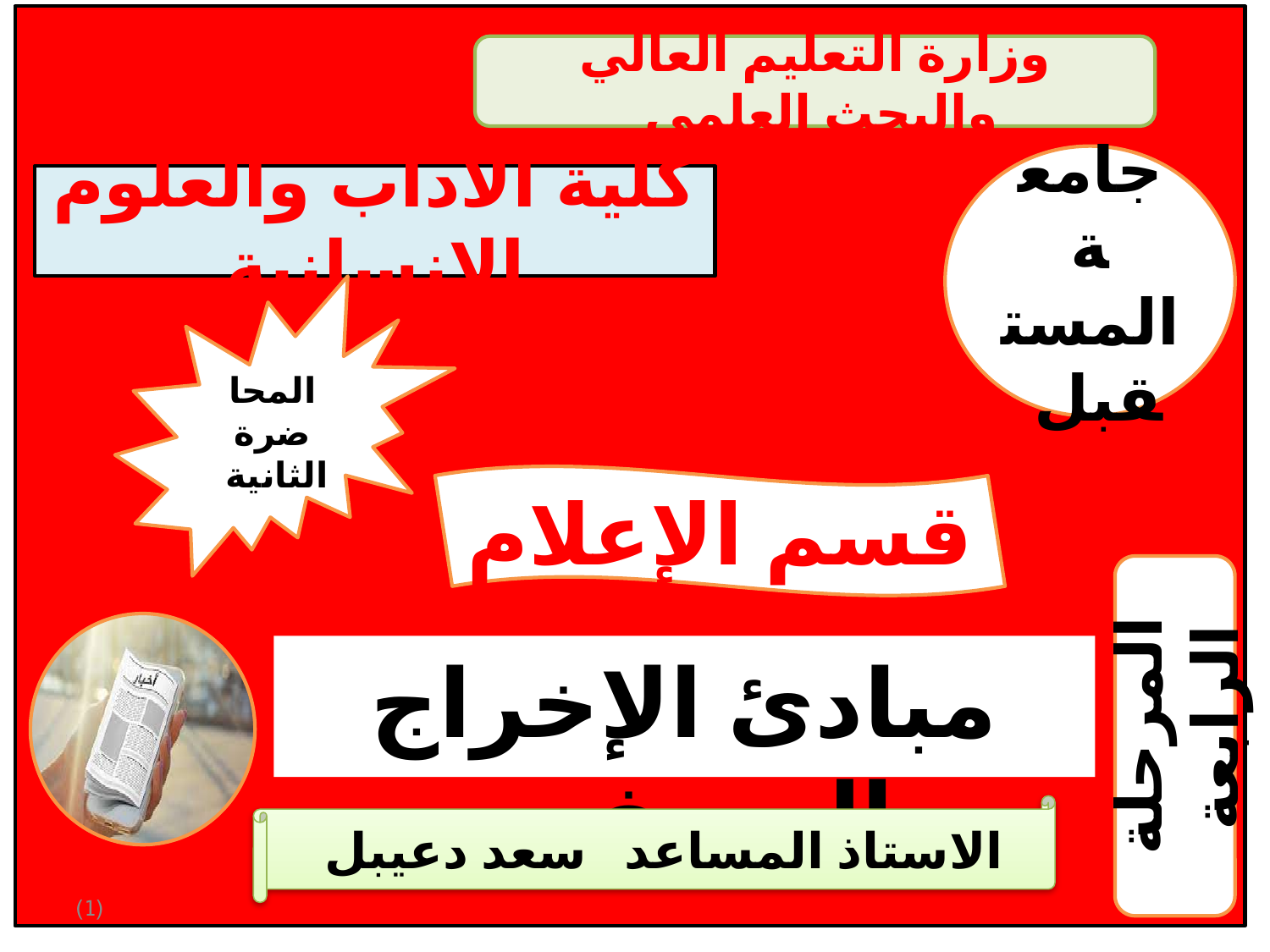

وزارة التعليم العالي والبحث العلمي
جامعة المستقبل

كلية الآداب والعلوم الإنسانية

المحاضرة الثانية
مبادئ الإخراج الصحفي
قسم الإعلام
المرحلة الرابعة

الاستاذ المساعد   سعد دعيبل
(1)